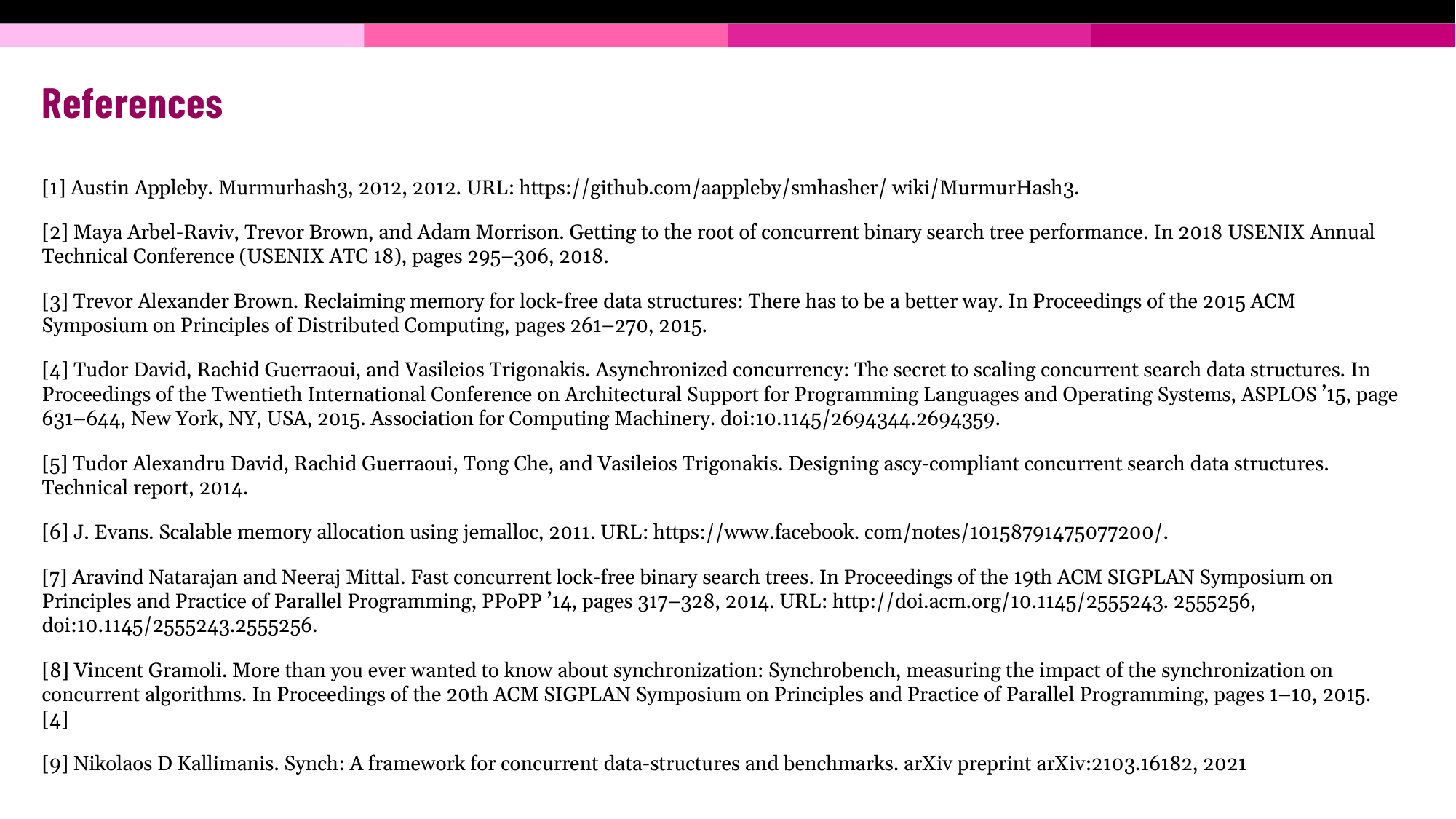

# References
[1] Austin Appleby. Murmurhash3, 2012, 2012. URL: https://github.com/aappleby/smhasher/ wiki/MurmurHash3.
[2] Maya Arbel-Raviv, Trevor Brown, and Adam Morrison. Getting to the root of concurrent binary search tree performance. In 2018 USENIX Annual Technical Conference (USENIX ATC 18), pages 295–306, 2018.
[3] Trevor Alexander Brown. Reclaiming memory for lock-free data structures: There has to be a better way. In Proceedings of the 2015 ACM Symposium on Principles of Distributed Computing, pages 261–270, 2015.
[4] Tudor David, Rachid Guerraoui, and Vasileios Trigonakis. Asynchronized concurrency: The secret to scaling concurrent search data structures. In Proceedings of the Twentieth International Conference on Architectural Support for Programming Languages and Operating Systems, ASPLOS ’15, page 631–644, New York, NY, USA, 2015. Association for Computing Machinery. doi:10.1145/2694344.2694359.
[5] Tudor Alexandru David, Rachid Guerraoui, Tong Che, and Vasileios Trigonakis. Designing ascy-compliant concurrent search data structures. Technical report, 2014.
[6] J. Evans. Scalable memory allocation using jemalloc, 2011. URL: https://www.facebook. com/notes/10158791475077200/.
[7] Aravind Natarajan and Neeraj Mittal. Fast concurrent lock-free binary search trees. In Proceedings of the 19th ACM SIGPLAN Symposium on Principles and Practice of Parallel Programming, PPoPP ’14, pages 317–328, 2014. URL: http://doi.acm.org/10.1145/2555243. 2555256, doi:10.1145/2555243.2555256.
[8] Vincent Gramoli. More than you ever wanted to know about synchronization: Synchrobench, measuring the impact of the synchronization on concurrent algorithms. In Proceedings of the 20th ACM SIGPLAN Symposium on Principles and Practice of Parallel Programming, pages 1–10, 2015. [4]
[9] Nikolaos D Kallimanis. Synch: A framework for concurrent data-structures and benchmarks. arXiv preprint arXiv:2103.16182, 2021